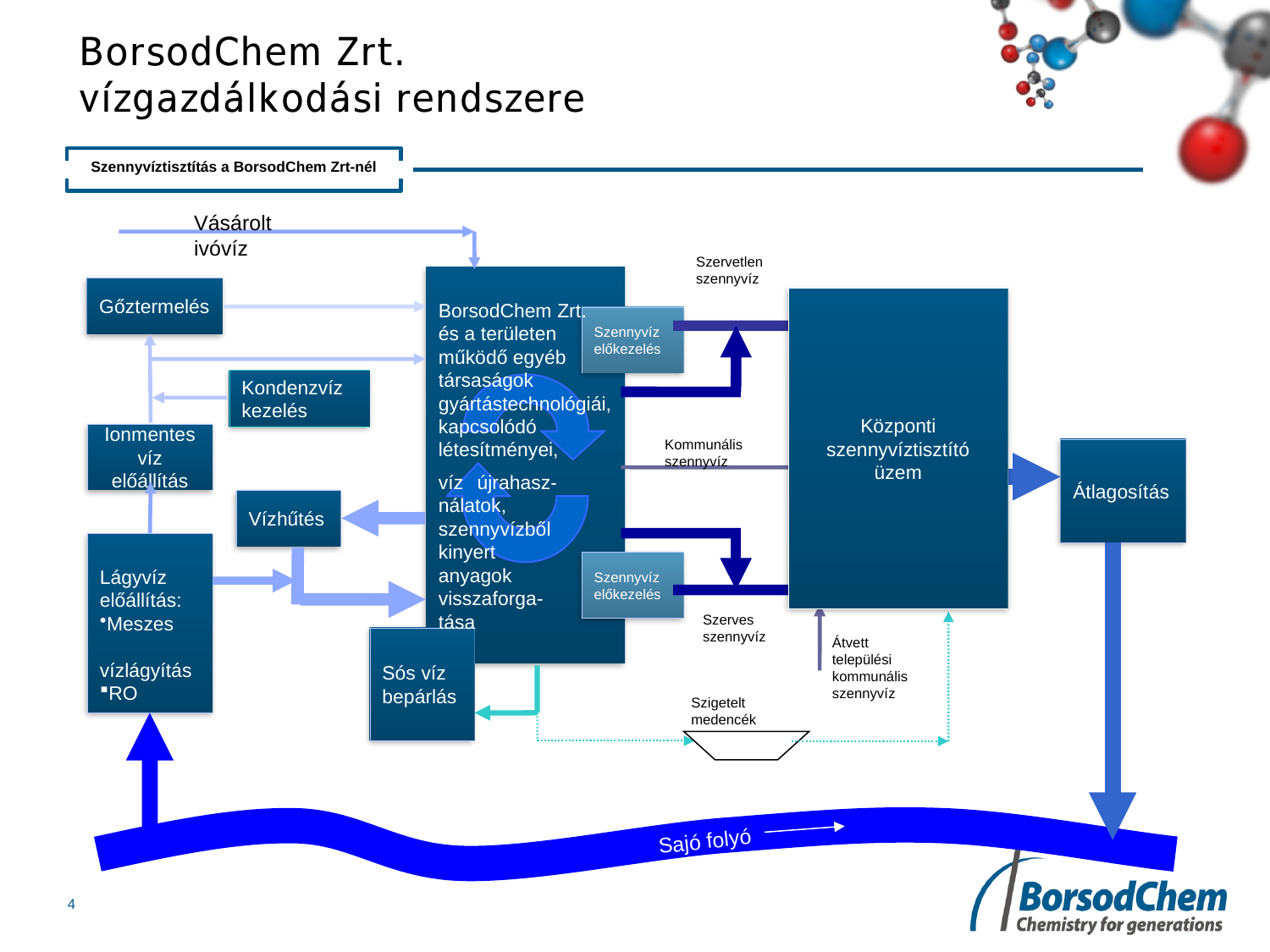

# BorsodChem Zrt. vízgazdálkodási rendszere
Szennyvíztisztítás a BorsodChem Zrt-nél
Vásárolt ivóvíz

Szervetlen szennyvíz

Gőztermelés
Központi
szennyvíztisztító
üzem
BorsodChem Zrt.
és a területen
működő egyéb
társaságok
gyártástechnológiái,
kapcsolódó
létesítményei,

Szennyvíz előkezelés

Kondenzvíz kezelés

Ionmentes víz előállítás
Kommunális szennyvíz
Átlagosítás

víz újrahasz-nálatok,
szennyvízből
kinyert anyagok visszaforga-tása

Vízhűtés

Lágyvíz
előállítás:
Meszes
	vízlágyítás
RO

Szennyvíz előkezelés

Szerves szennyvíz

Sós víz bepárlás
Átvett települési kommunális szennyvíz

Szigetelt medencék

Sajó folyó